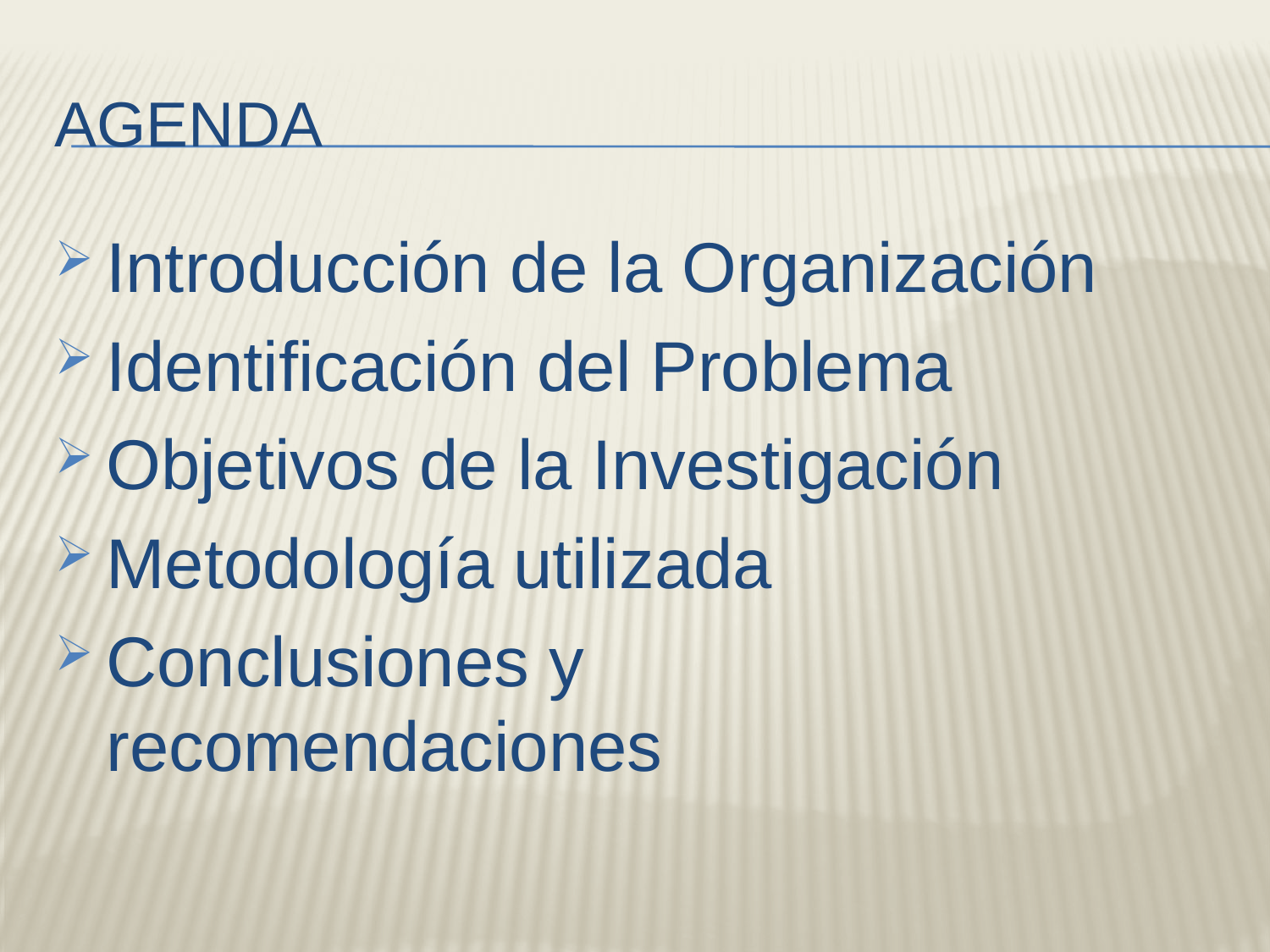

# Agenda
Introducción de la Organización
Identificación del Problema
Objetivos de la Investigación
Metodología utilizada
Conclusiones y recomendaciones